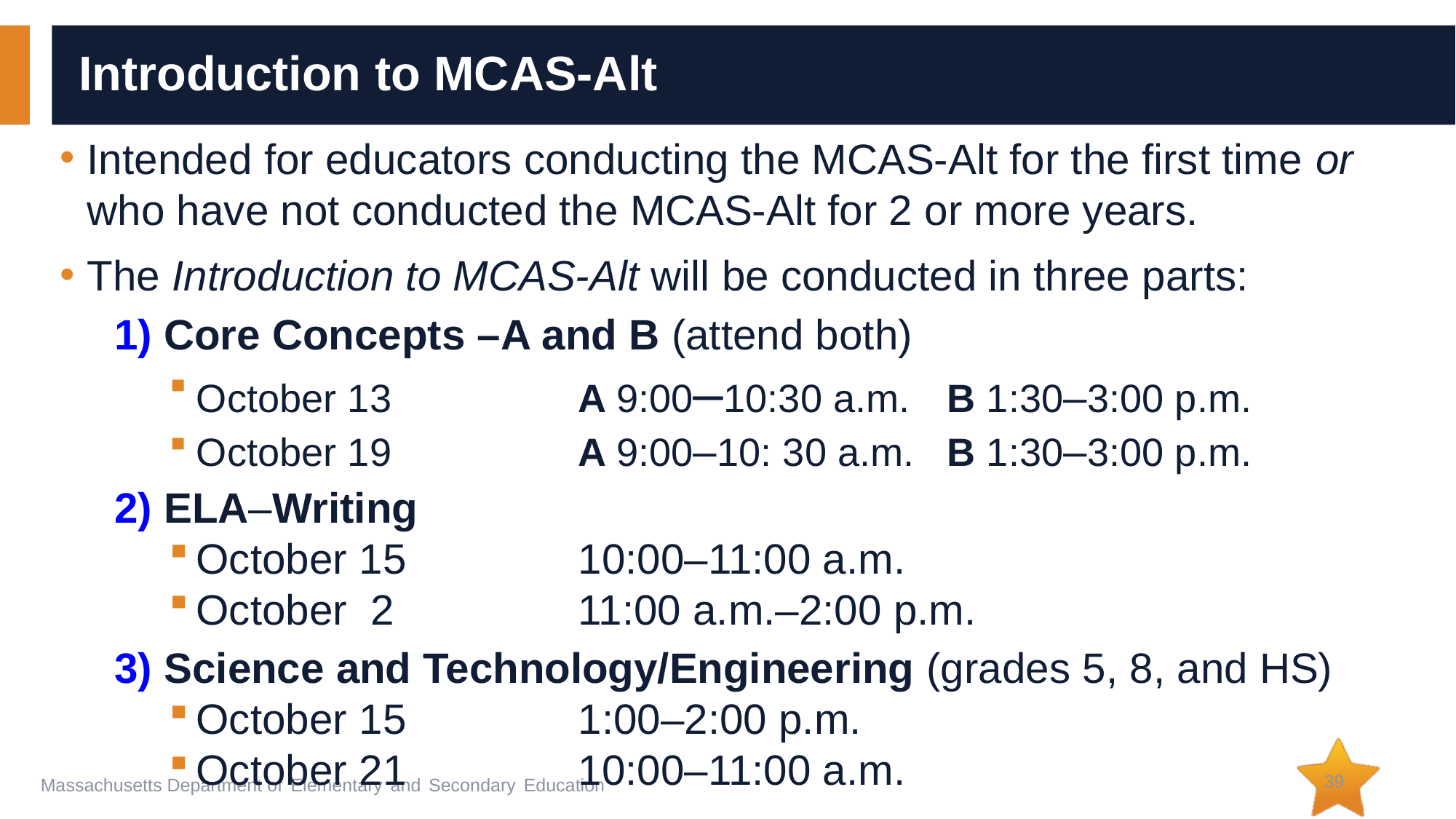

# Introduction to MCAS-Alt
Intended for educators conducting the MCAS-Alt for the first time or who have not conducted the MCAS-Alt for 2 or more years.
The Introduction to MCAS-Alt will be conducted in three parts:
1) Core Concepts –A and B (attend both)
October 13	A 9:00–10:30 a.m.	B 1:30–3:00 p.m.
October 19	A 9:00–10: 30 a.m.	B 1:30–3:00 p.m.
2) ELA–Writing
October 15	10:00–11:00 a.m.
October  2	11:00 a.m.–2:00 p.m.
3) Science and Technology/Engineering (grades 5, 8, and HS)
October 15	1:00–2:00 p.m.
October 21	10:00–11:00 a.m.
39